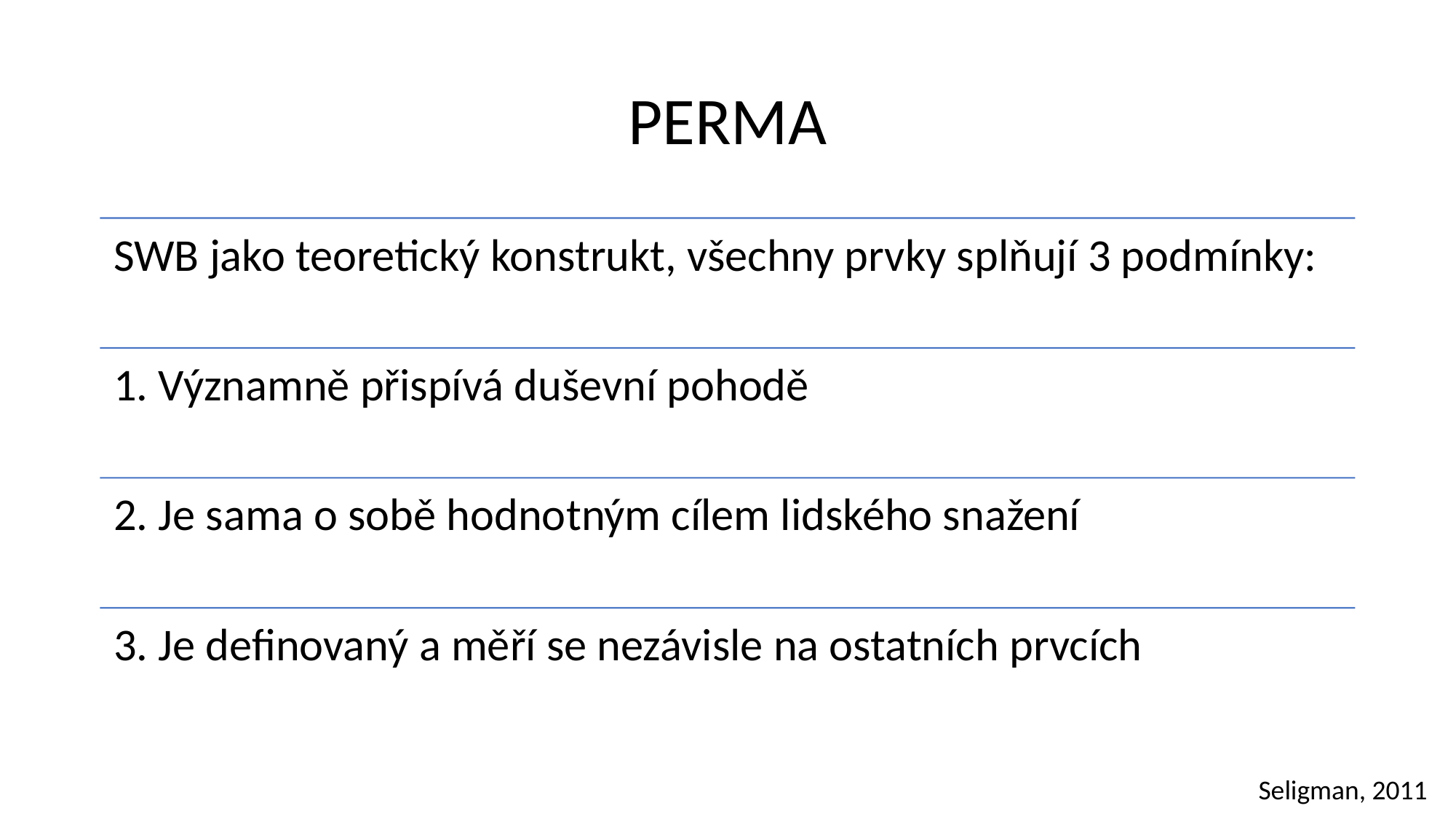

# PERMA
SWB jako teoretický konstrukt, všechny prvky splňují 3 podmínky:
1. Významně přispívá duševní pohodě
2. Je sama o sobě hodnotným cílem lidského snažení
3. Je definovaný a měří se nezávisle na ostatních prvcích
Seligman, 2011